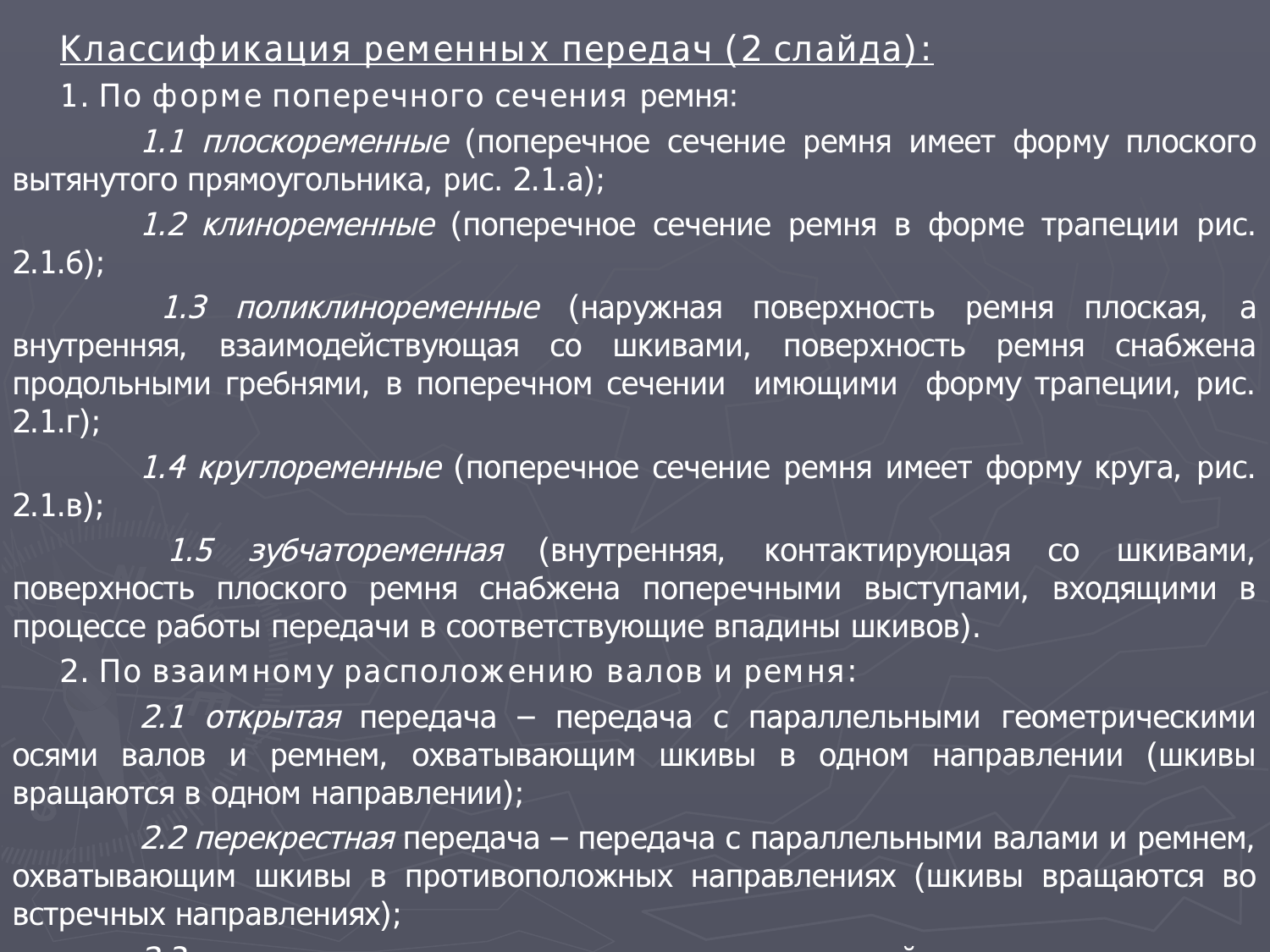

Классификация ременных передач (2 слайда):
1. По форме поперечного сечения ремня:
	1.1 плоскоременные (поперечное сечение ремня имеет форму плоского вытянутого прямоугольника, рис. 2.1.а);
	1.2 клиноременные (поперечное сечение ремня в форме трапеции рис. 2.1.б);
 	1.3 поликлиноременные (наружная поверхность ремня плоская, а внутренняя, взаимодействующая со шкивами, поверхность ремня снабжена продольными гребнями, в поперечном сечении  имющими  форму трапеции, рис. 2.1.г);
	1.4 круглоременные (поперечное сечение ремня имеет форму круга, рис. 2.1.в);
 	1.5 зубчатоременная (внутренняя, контактирующая со шкивами, поверхность плоского ремня снабжена поперечными выступами, входящими в процессе работы передачи в соответствующие впадины шкивов).
2. По взаимному расположению валов и ремня:
	2.1 открытая передача – передача с параллельными геометрическими осями валов и ремнем, охватывающим шкивы в одном направлении (шкивы вращаются в одном направлении);
	2.2 перекрестная передача – передача с параллельными валами и ремнем, охватывающим шкивы в противоположных направлениях (шкивы вращаются во встречных направлениях);
	2.3 полуперекрестная передача – оси валов которой перекрещиваются под некоторым углом (чаще всего 90°).